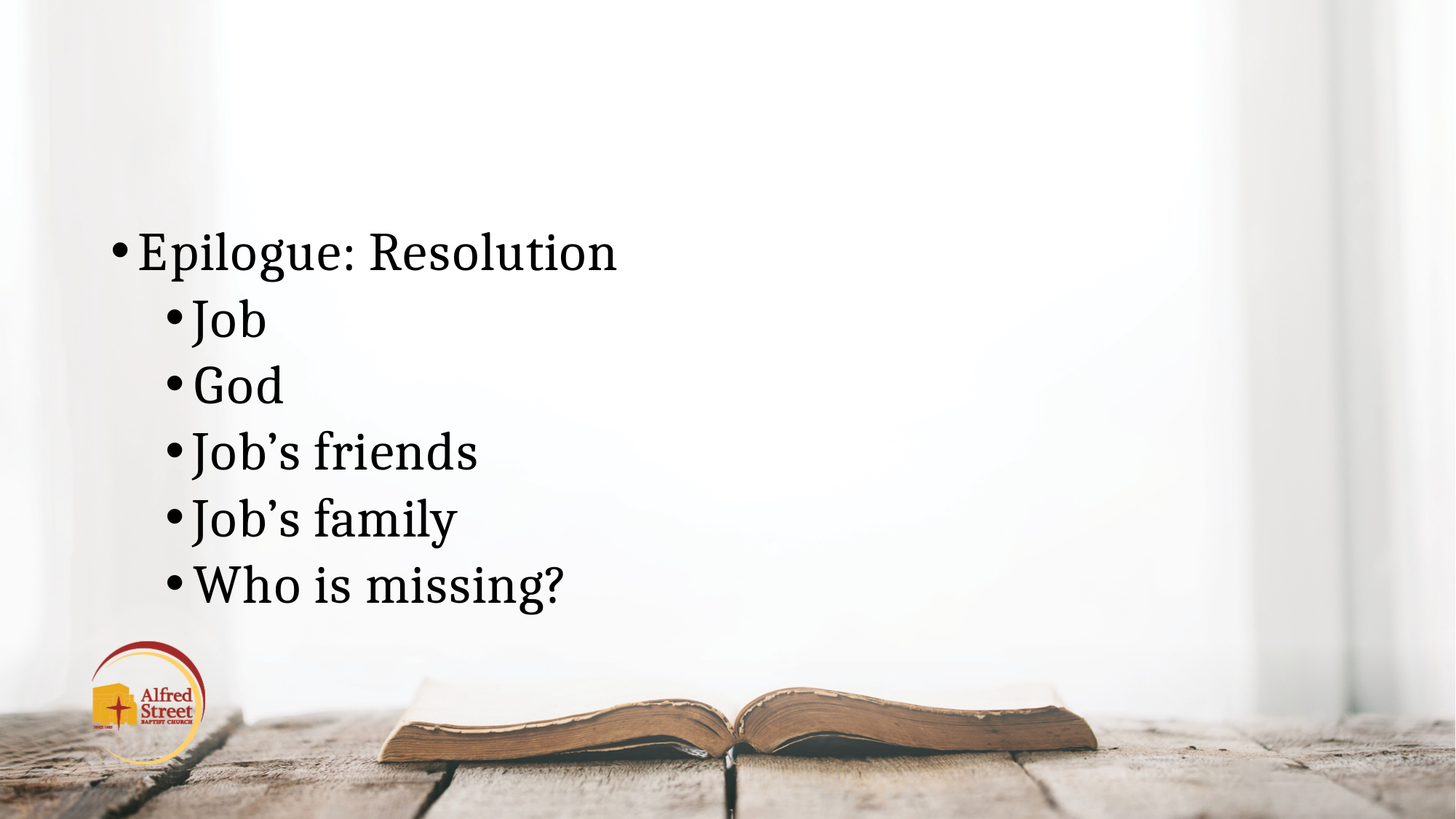

#
Epilogue: Resolution
Job
God
Job’s friends
Job’s family
Who is missing?